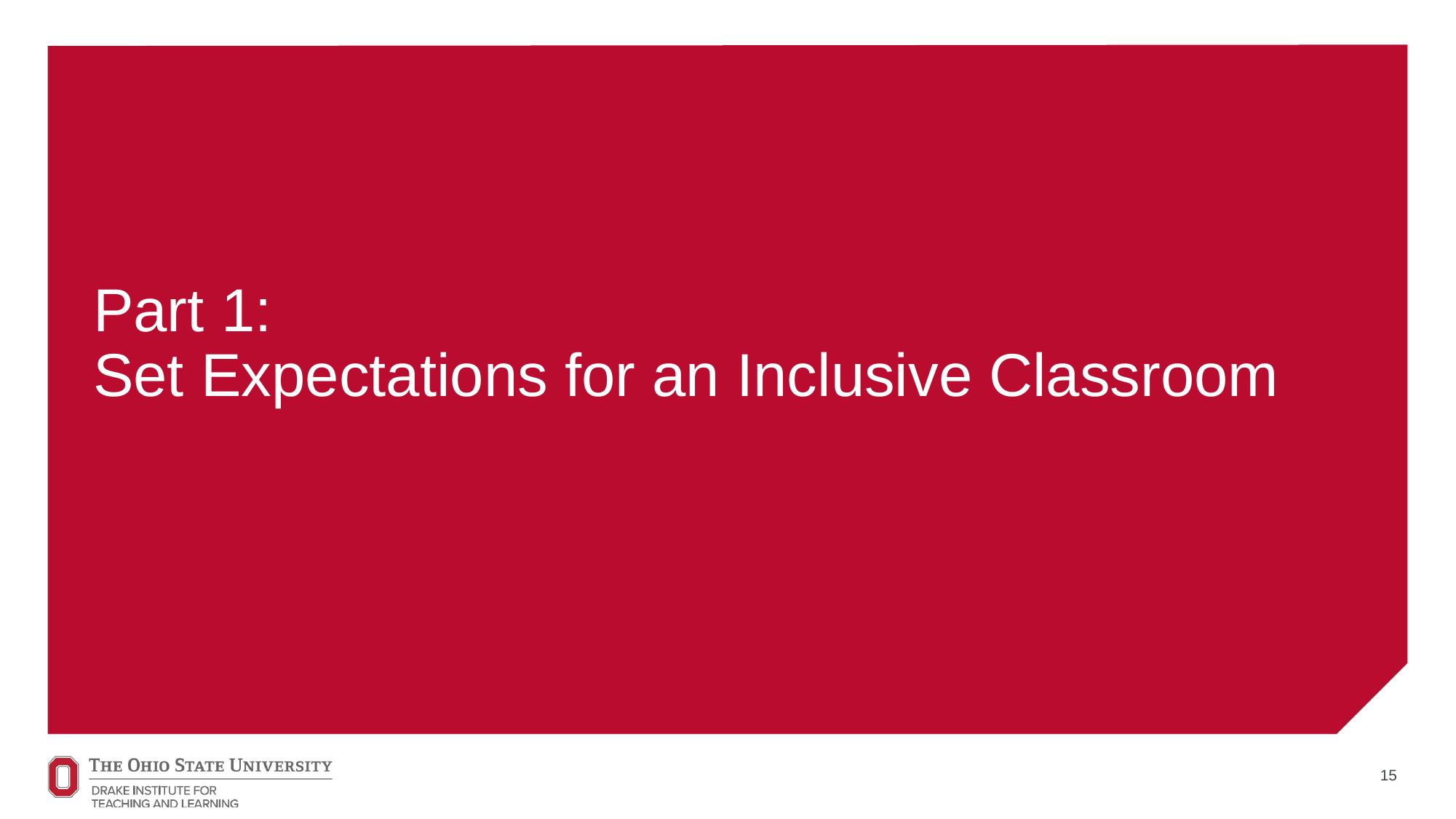

# Part 1: Set Expectations for an Inclusive Classroom
15